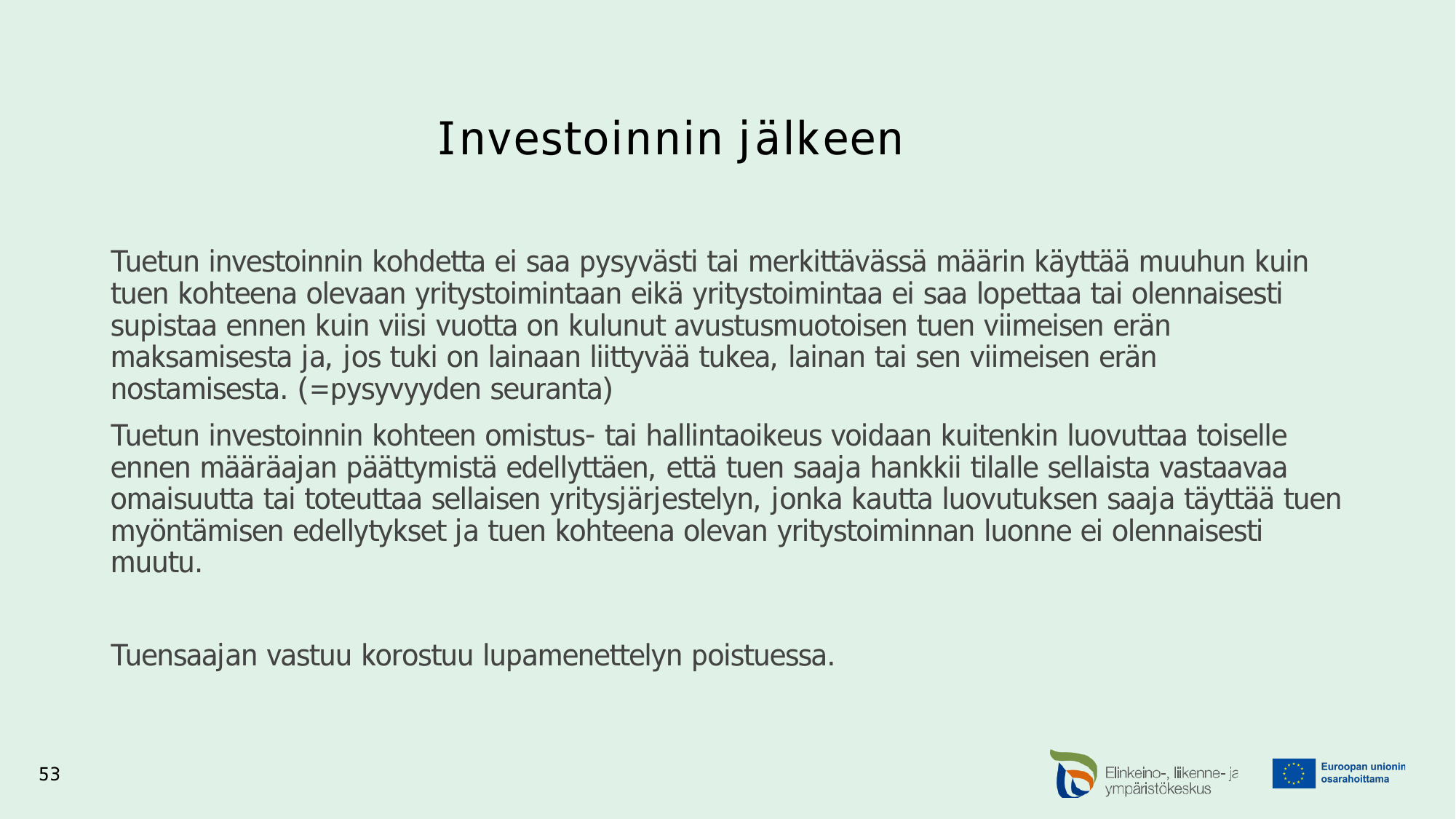

# Investoinnin jälkeen
Tuetun investoinnin kohdetta ei saa pysyvästi tai merkittävässä määrin käyttää muuhun kuin tuen kohteena olevaan yritystoimintaan eikä yritystoimintaa ei saa lopettaa tai olennaisesti supistaa ennen kuin viisi vuotta on kulunut avustusmuotoisen tuen viimeisen erän maksamisesta ja, jos tuki on lainaan liittyvää tukea, lainan tai sen viimeisen erän nostamisesta. (=pysyvyyden seuranta)
Tuetun investoinnin kohteen omistus- tai hallintaoikeus voidaan kuitenkin luovuttaa toiselle ennen määräajan päättymistä edellyttäen, että tuen saaja hankkii tilalle sellaista vastaavaa omaisuutta tai toteuttaa sellaisen yritysjärjestelyn, jonka kautta luovutuksen saaja täyttää tuen myöntämisen edellytykset ja tuen kohteena olevan yritystoiminnan luonne ei olennaisesti muutu.

Tuensaajan vastuu korostuu lupamenettelyn poistuessa.